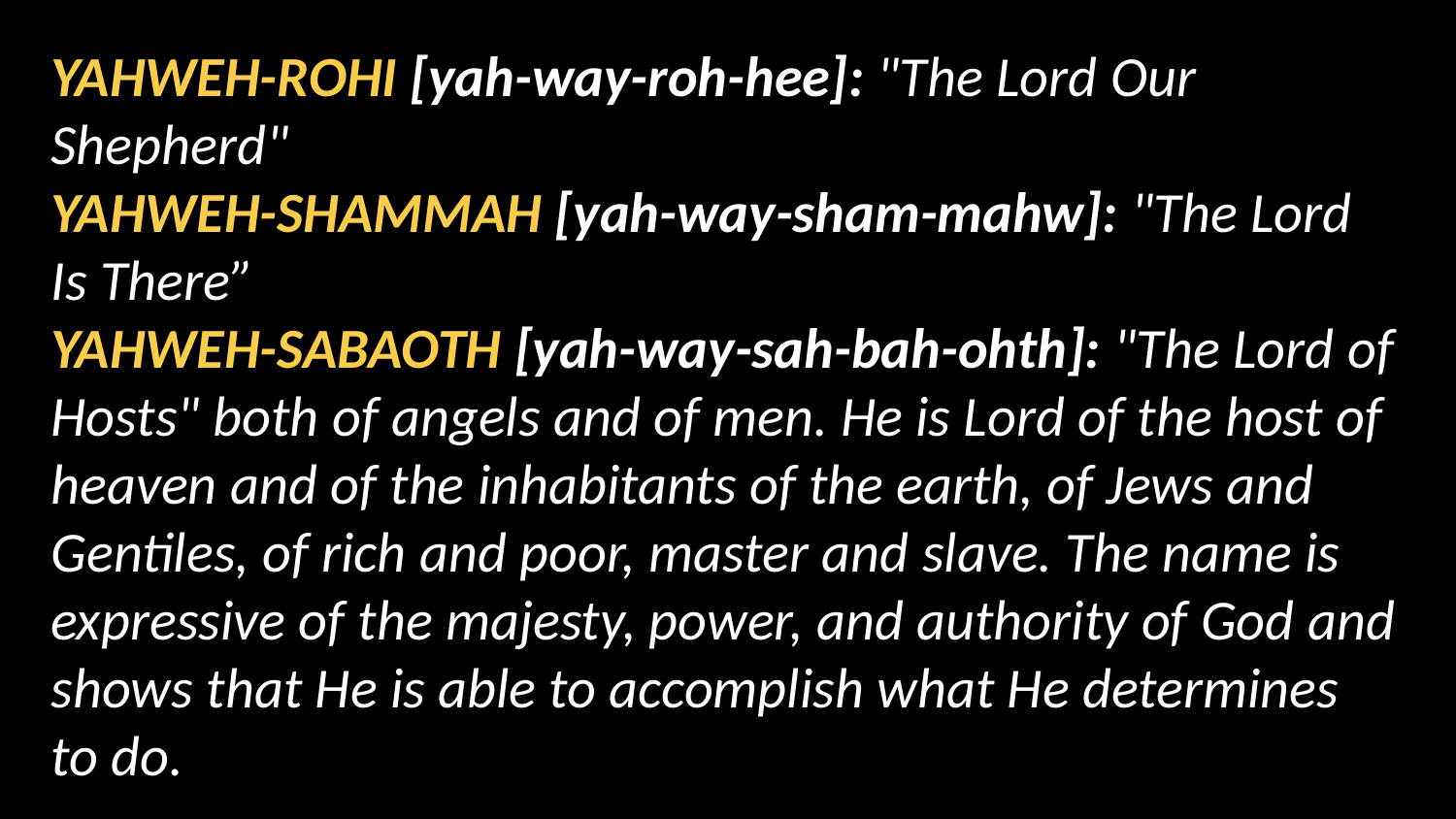

YAHWEH-ROHI [yah-way-roh-hee]: "The Lord Our Shepherd"
YAHWEH-SHAMMAH [yah-way-sham-mahw]: "The Lord Is There”
YAHWEH-SABAOTH [yah-way-sah-bah-ohth]: "The Lord of Hosts" both of angels and of men. He is Lord of the host of heaven and of the inhabitants of the earth, of Jews and Gentiles, of rich and poor, master and slave. The name is expressive of the majesty, power, and authority of God and shows that He is able to accomplish what He determines to do.